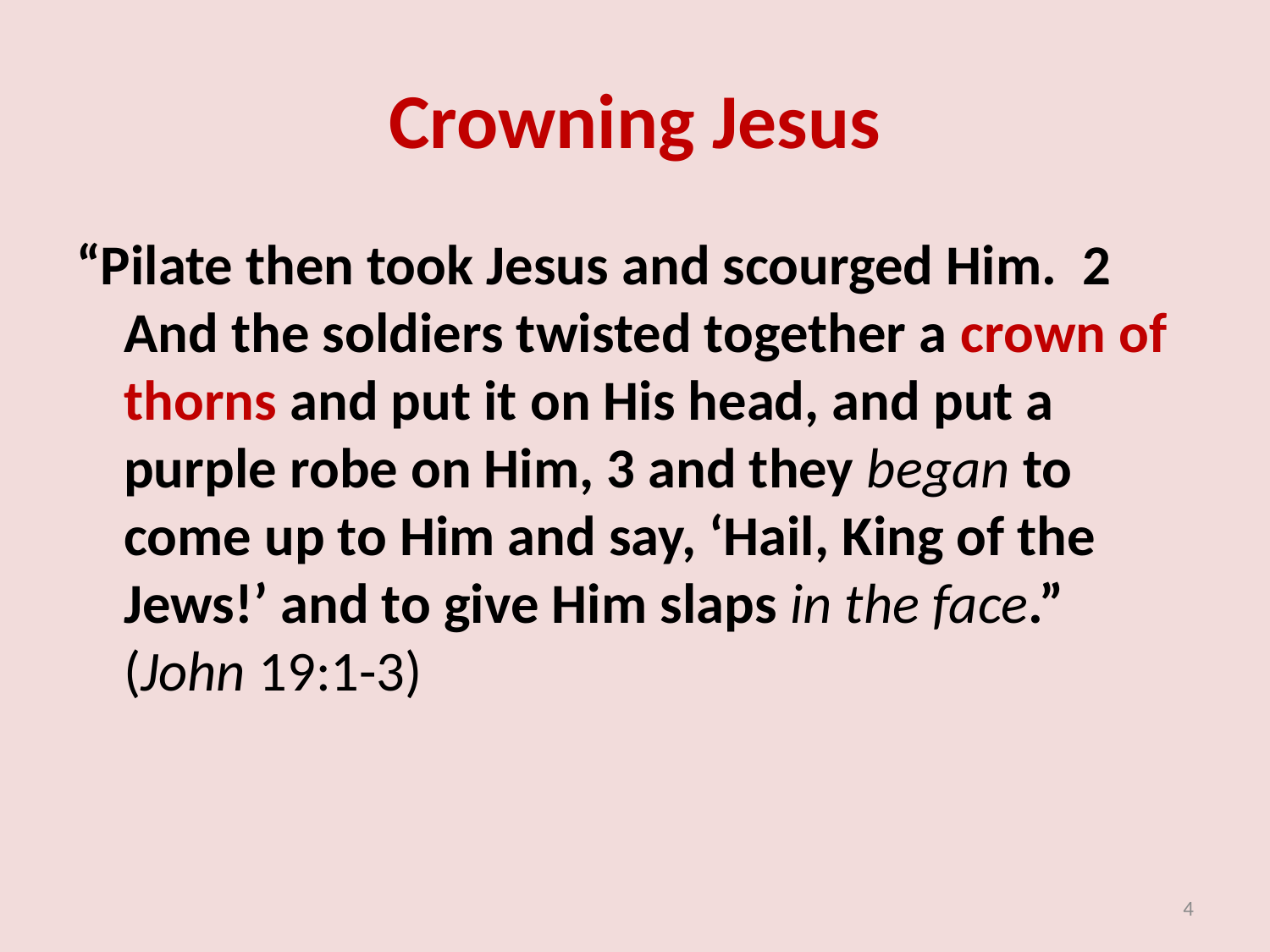

# Crowning Jesus
“Pilate then took Jesus and scourged Him.  2 And the soldiers twisted together a crown of thorns and put it on His head, and put a purple robe on Him, 3 and they began to come up to Him and say, ‘Hail, King of the Jews!’ and to give Him slaps in the face.” (John 19:1-3)
4